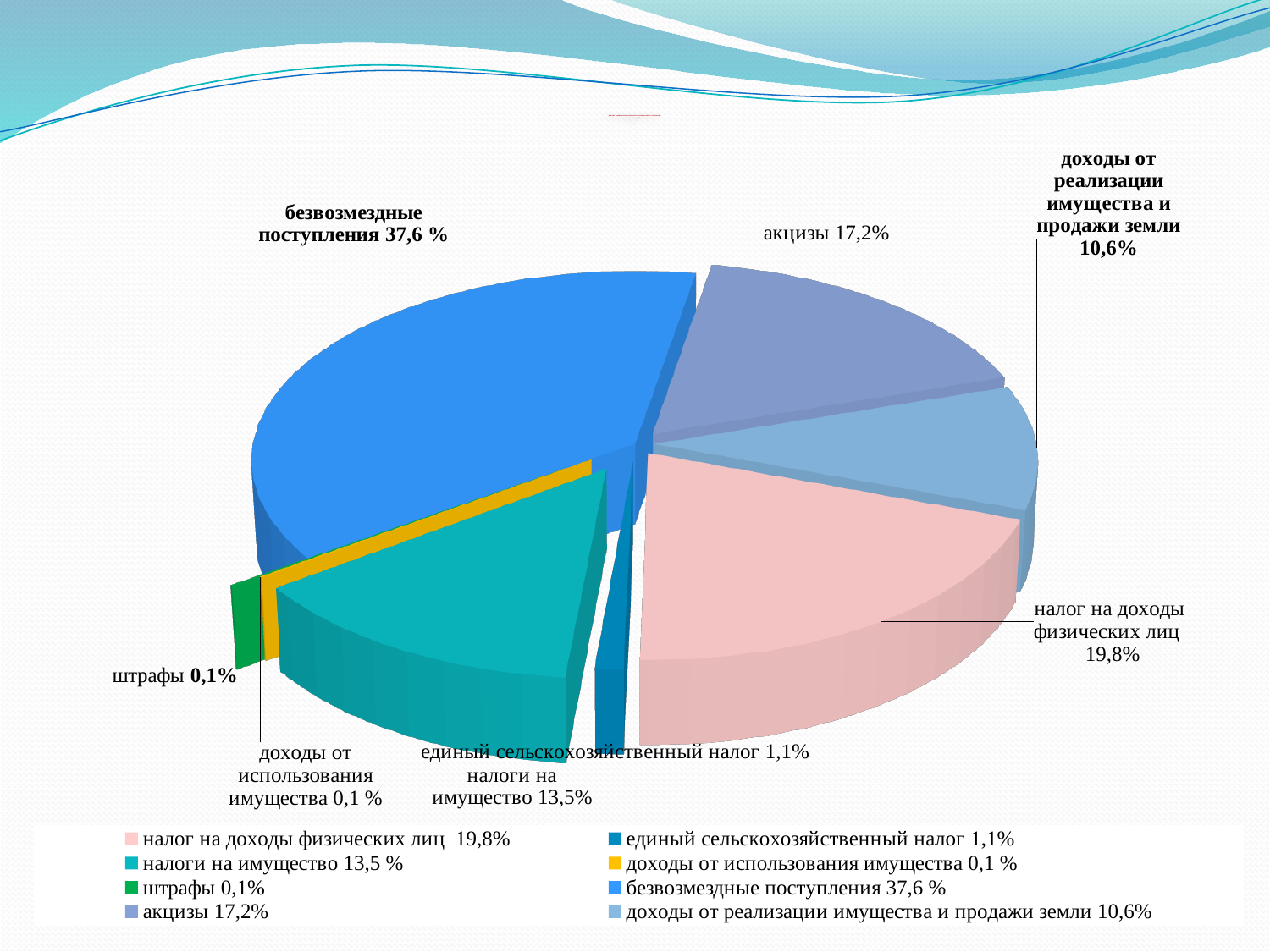

# ДОХОДЫ  БЮДЖЕТА НОВОЗАХАРКИНСКОГО МУНИЦИПАЛЬНОГО ОБРАЗОВАНИЯ ЗА 2022 ГОД (%)

[unsupported chart]